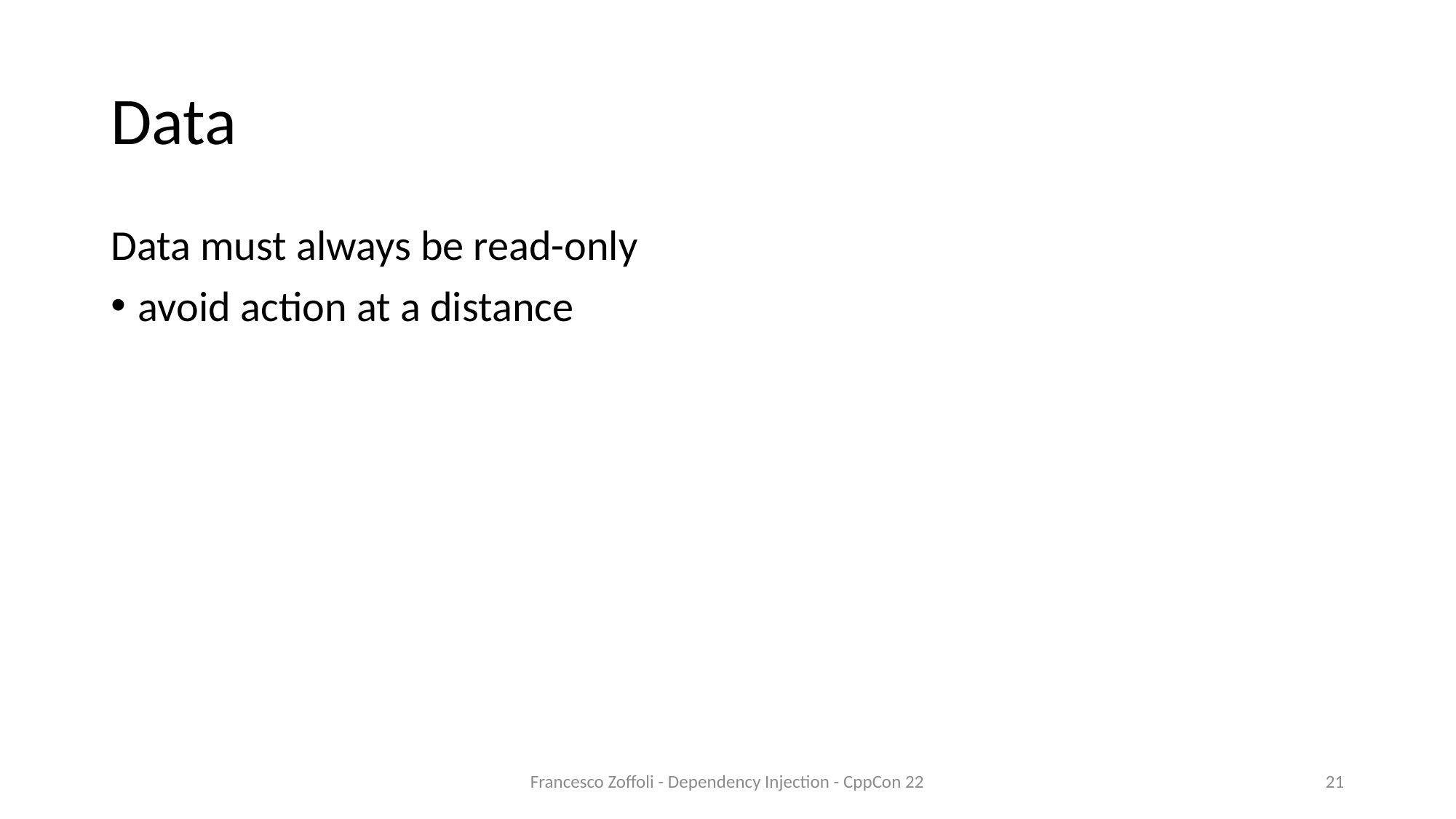

# Data
Data must always be read-only
avoid action at a distance

Francesco Zoffoli - Dependency Injection - CppCon 22
21